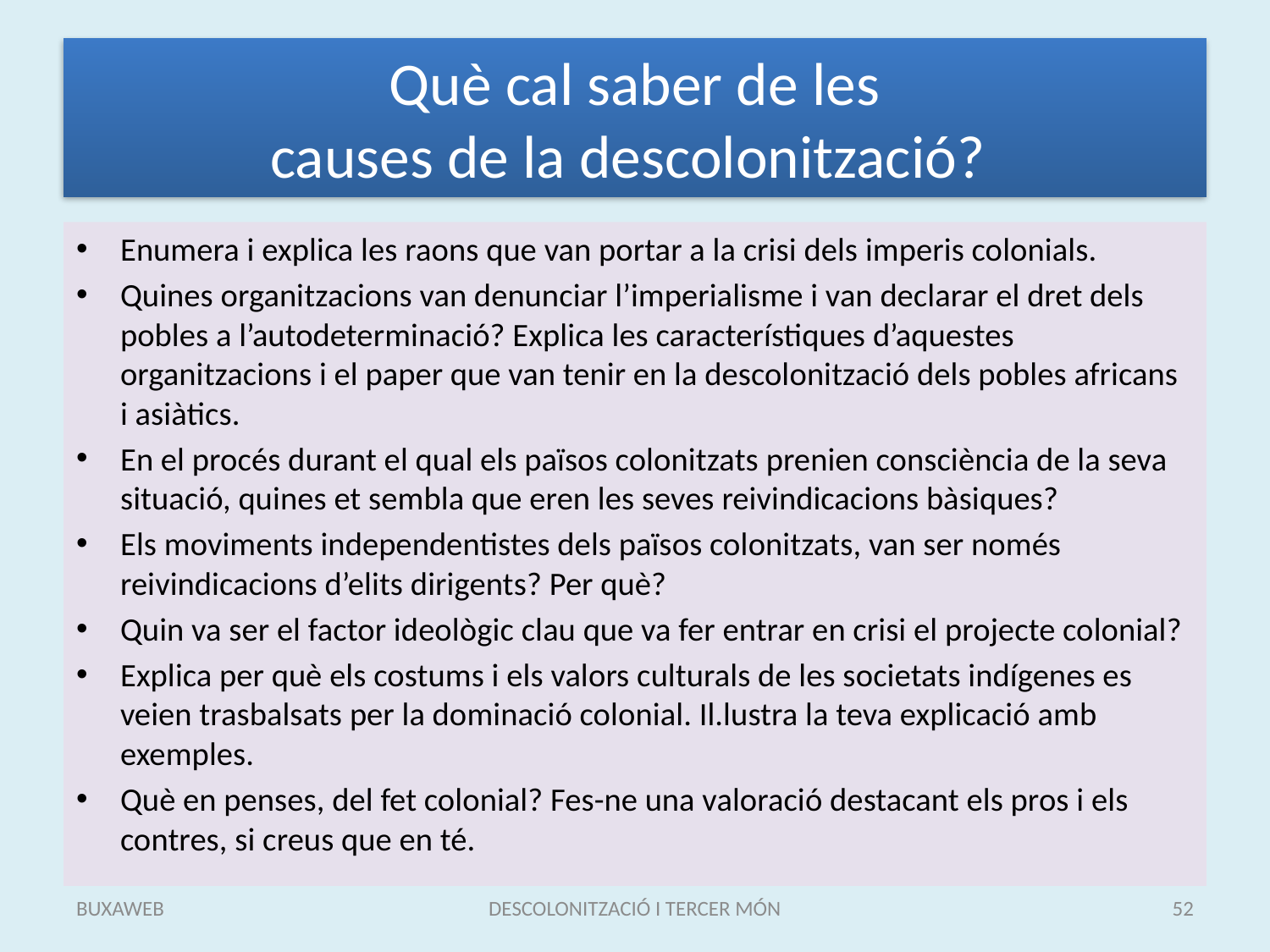

# Què cal saber de les causes de la descolonització?
Enumera i explica les raons que van portar a la crisi dels imperis colonials.
Quines organitzacions van denunciar l’imperialisme i van declarar el dret dels pobles a l’autodeterminació? Explica les característiques d’aquestes organitzacions i el paper que van tenir en la descolonització dels pobles africans i asiàtics.
En el procés durant el qual els països colonitzats prenien consciència de la seva situació, quines et sembla que eren les seves reivindicacions bàsiques?
Els moviments independentistes dels països colonitzats, van ser només reivindicacions d’elits dirigents? Per què?
Quin va ser el factor ideològic clau que va fer entrar en crisi el projecte colonial?
Explica per què els costums i els valors culturals de les societats indígenes es veien trasbalsats per la dominació colonial. Il.lustra la teva explicació amb exemples.
Què en penses, del fet colonial? Fes-ne una valoració destacant els pros i els contres, si creus que en té.
BUXAWEB
DESCOLONITZACIÓ I TERCER MÓN
52